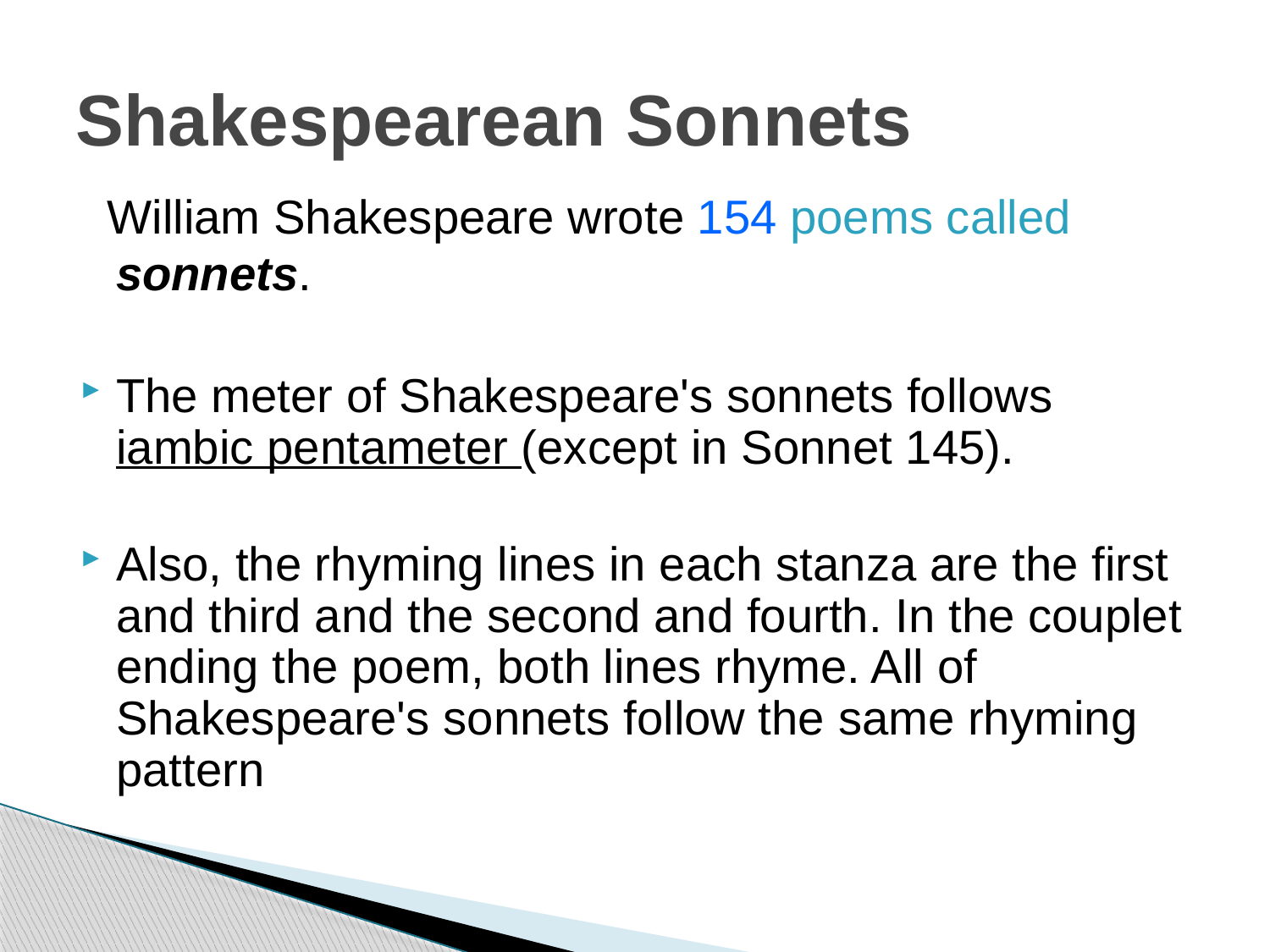

# Shakespearean Sonnets
  William Shakespeare wrote 154 poems called sonnets.

The meter of Shakespeare's sonnets follows iambic pentameter (except in Sonnet 145).

Also, the rhyming lines in each stanza are the first and third and the second and fourth. In the couplet ending the poem, both lines rhyme. All of Shakespeare's sonnets follow the same rhyming pattern